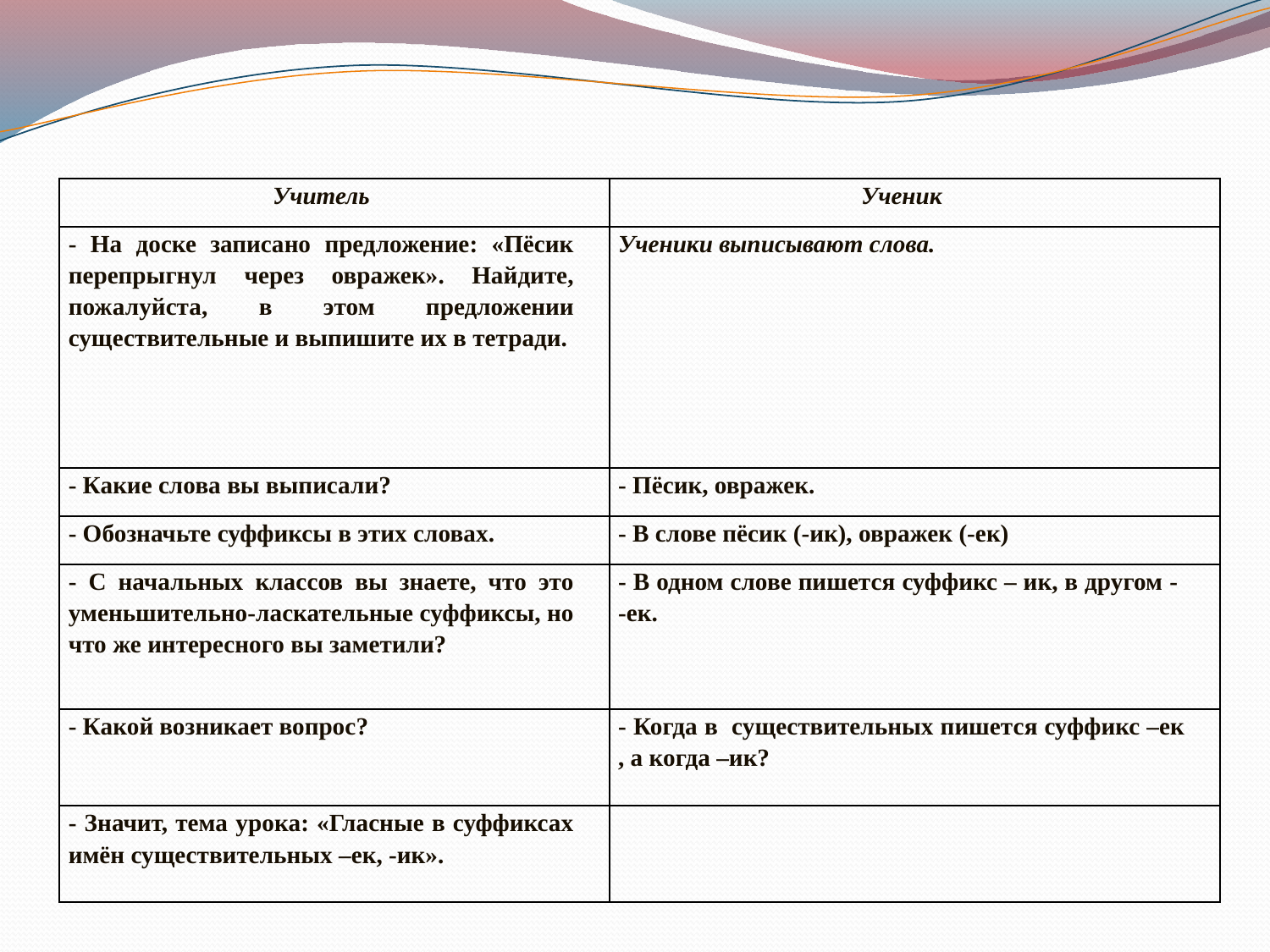

| Учитель | Ученик |
| --- | --- |
| - На доске записано предложение: «Пёсик перепрыгнул через овражек». Найдите, пожалуйста, в этом предложении существительные и выпишите их в тетради. | Ученики выписывают слова. |
| - Какие слова вы выписали? | - Пёсик, овражек. |
| - Обозначьте суффиксы в этих словах. | - В слове пёсик (-ик), овражек (-ек) |
| - С начальных классов вы знаете, что это уменьшительно-ласкательные суффиксы, но что же интересного вы заметили? | - В одном слове пишется суффикс – ик, в другом - -ек. |
| - Какой возникает вопрос? | - Когда в существительных пишется суффикс –ек , а когда –ик? |
| - Значит, тема урока: «Гласные в суффиксах имён существительных –ек, -ик». |  |